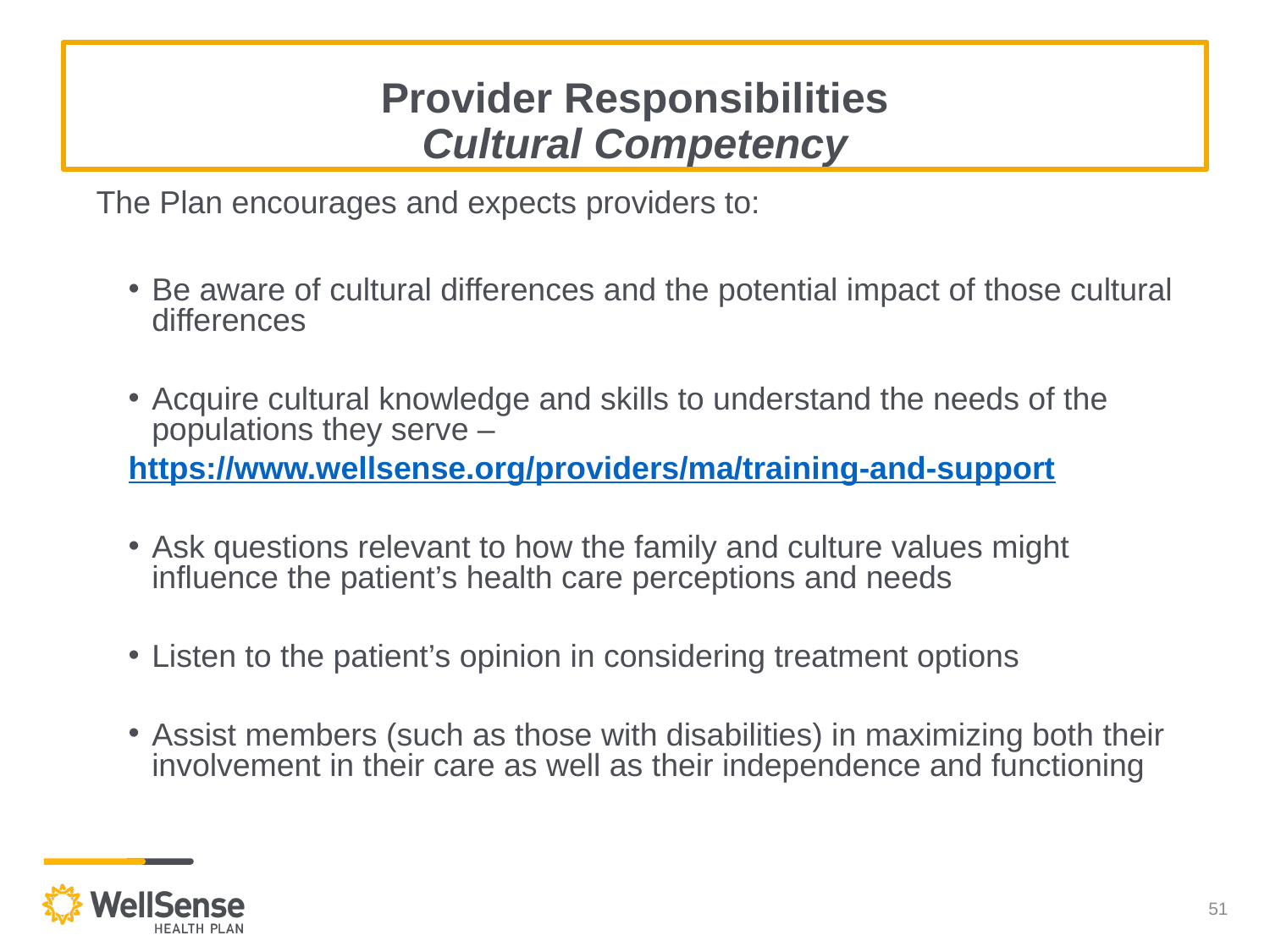

# Provider Responsibilities Cultural Competency
The Plan encourages and expects providers to:

Be aware of cultural differences and the potential impact of those cultural differences

Acquire cultural knowledge and skills to understand the needs of the populations they serve –
https://www.wellsense.org/providers/ma/training-and-support

Ask questions relevant to how the family and culture values might influence the patient’s health care perceptions and needs

Listen to the patient’s opinion in considering treatment options

Assist members (such as those with disabilities) in maximizing both their involvement in their care as well as their independence and functioning

51